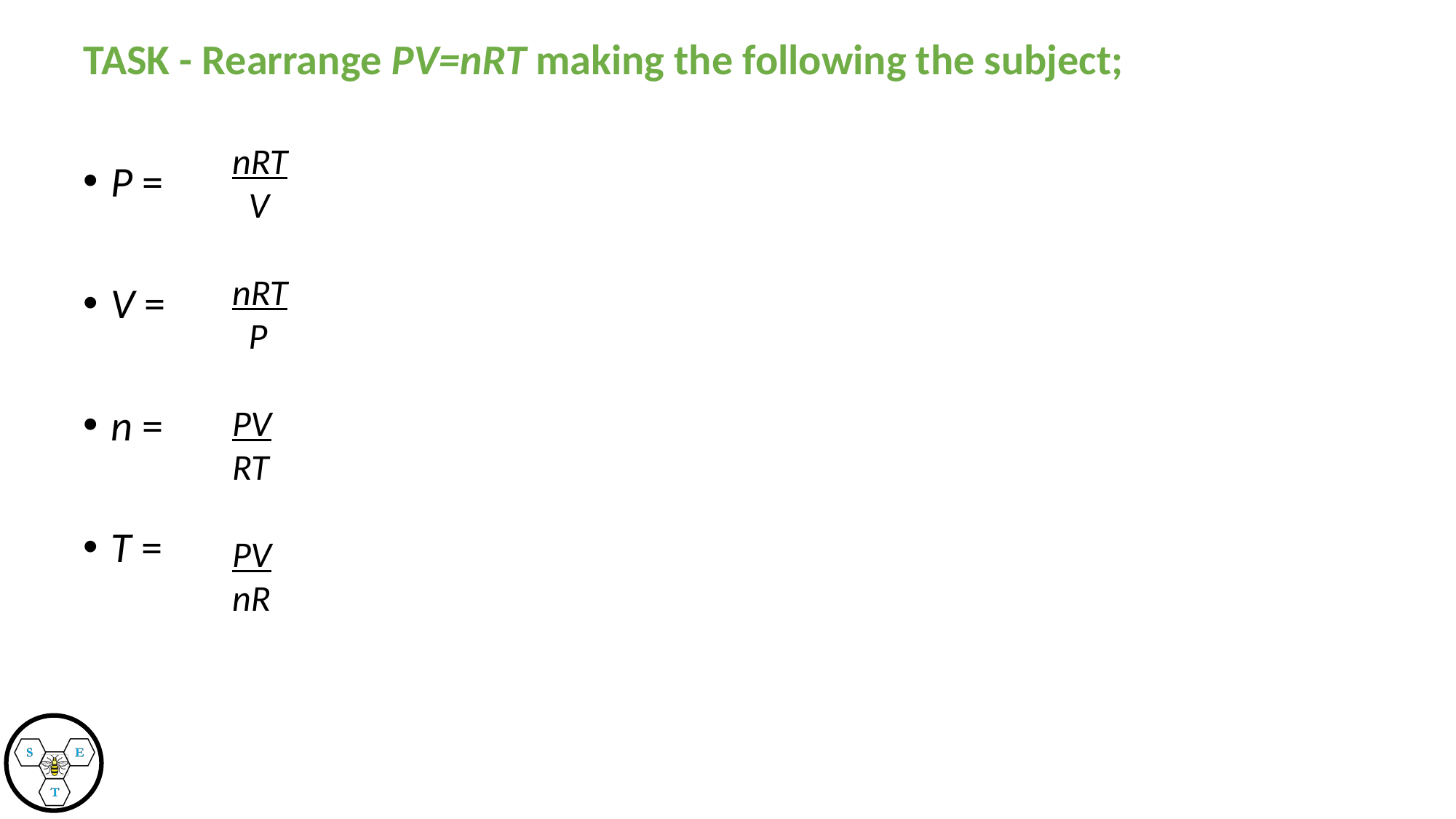

# TASK - Rearrange PV=nRT making the following the subject;

P =

V =

n =

T =

nRT
  V

nRT
  P

PV
RT

PV
nR